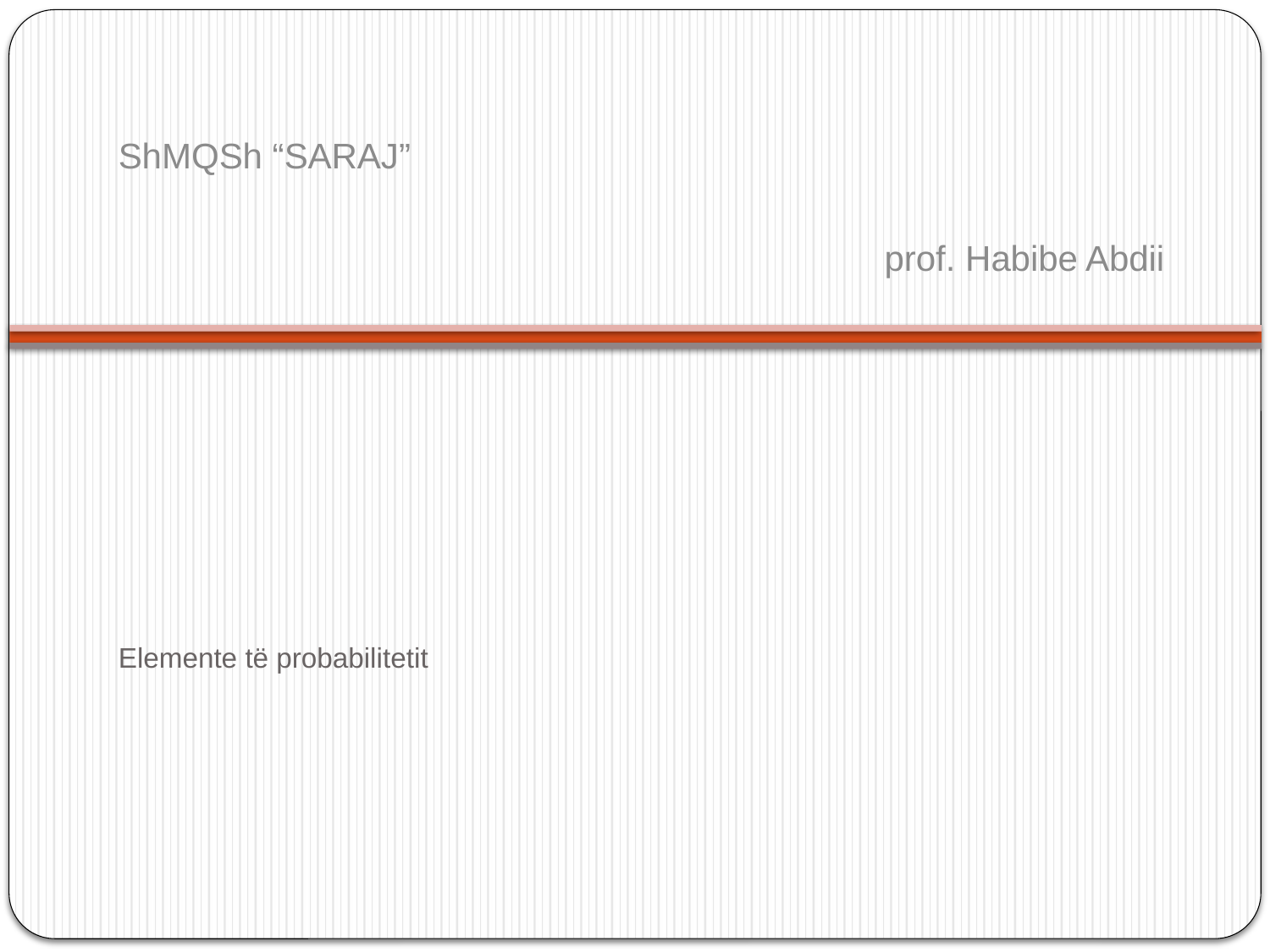

ShMQSh “SARAJ”

                                                                             prof. Habibe Abdii
# Elemente të probabilitetit